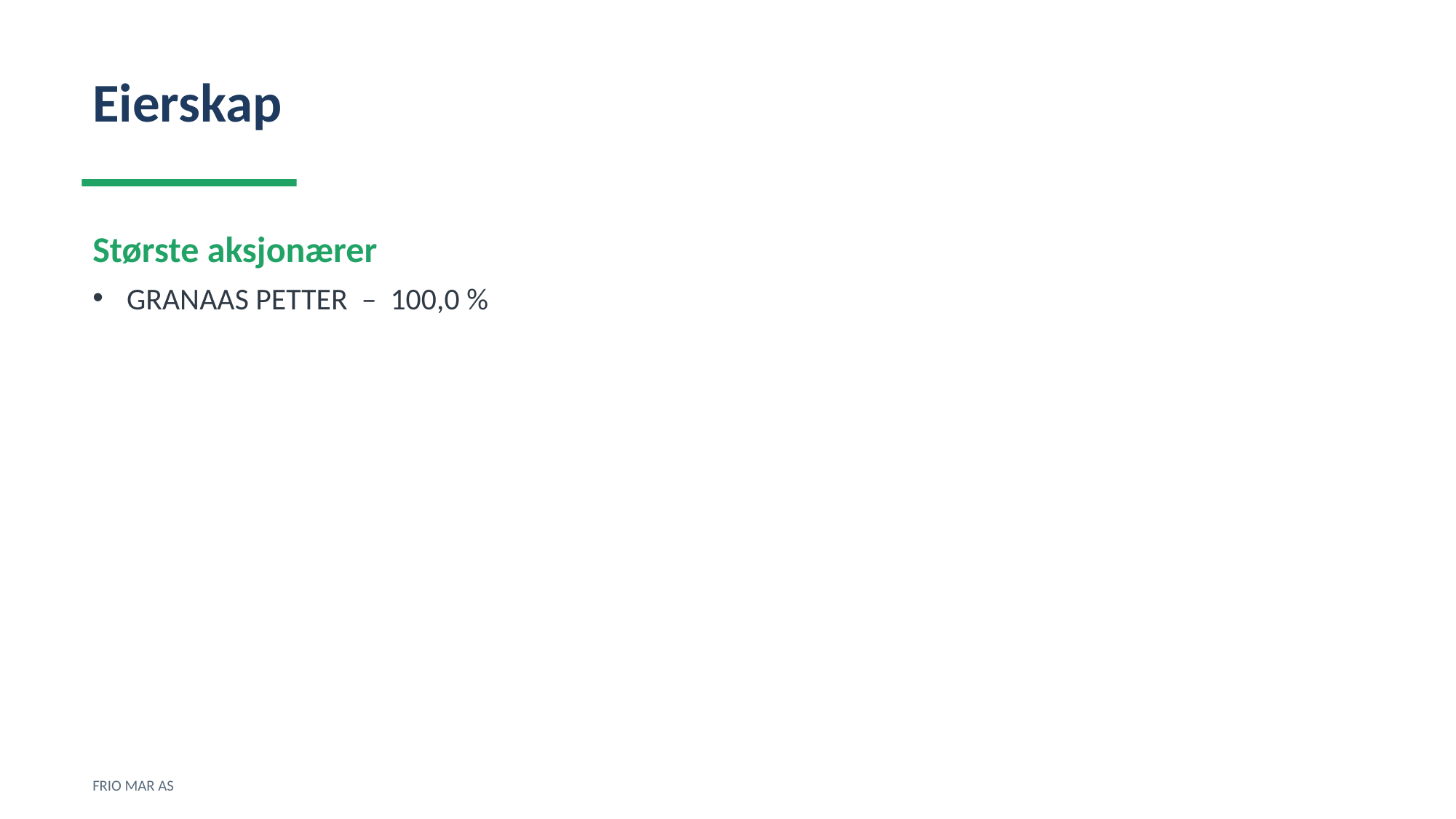

Eierskap

Største aksjonærer
GRANAAS PETTER  –  100,0 %
FRIO MAR AS